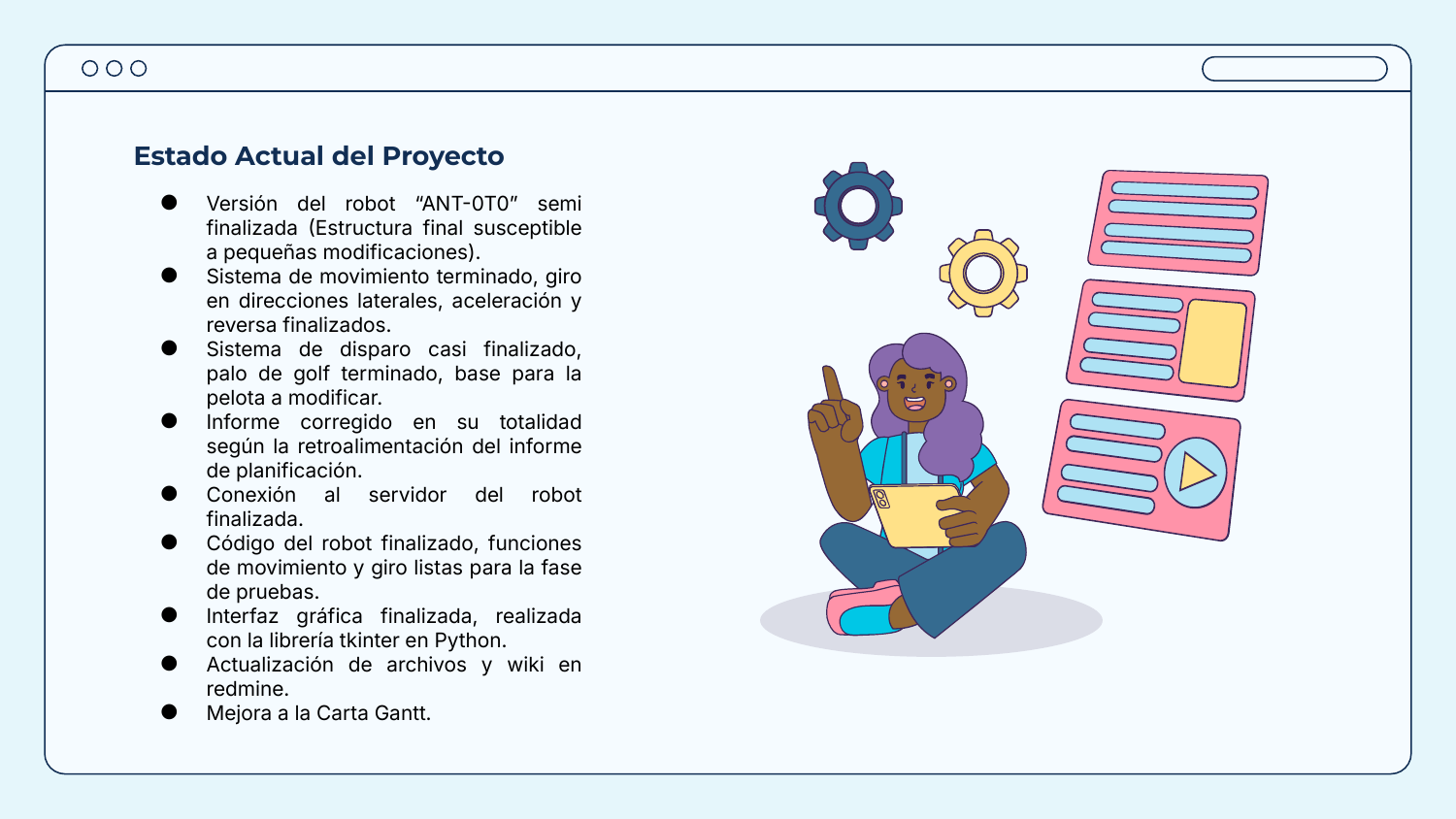

Estado Actual del Proyecto
Versión del robot “ANT-0T0” semi finalizada (Estructura final susceptible a pequeñas modificaciones).
Sistema de movimiento terminado, giro en direcciones laterales, aceleración y reversa finalizados.
Sistema de disparo casi finalizado, palo de golf terminado, base para la pelota a modificar.
Informe corregido en su totalidad según la retroalimentación del informe de planificación.
Conexión al servidor del robot finalizada.
Código del robot finalizado, funciones de movimiento y giro listas para la fase de pruebas.
Interfaz gráfica finalizada, realizada con la librería tkinter en Python.
Actualización de archivos y wiki en redmine.
Mejora a la Carta Gantt.